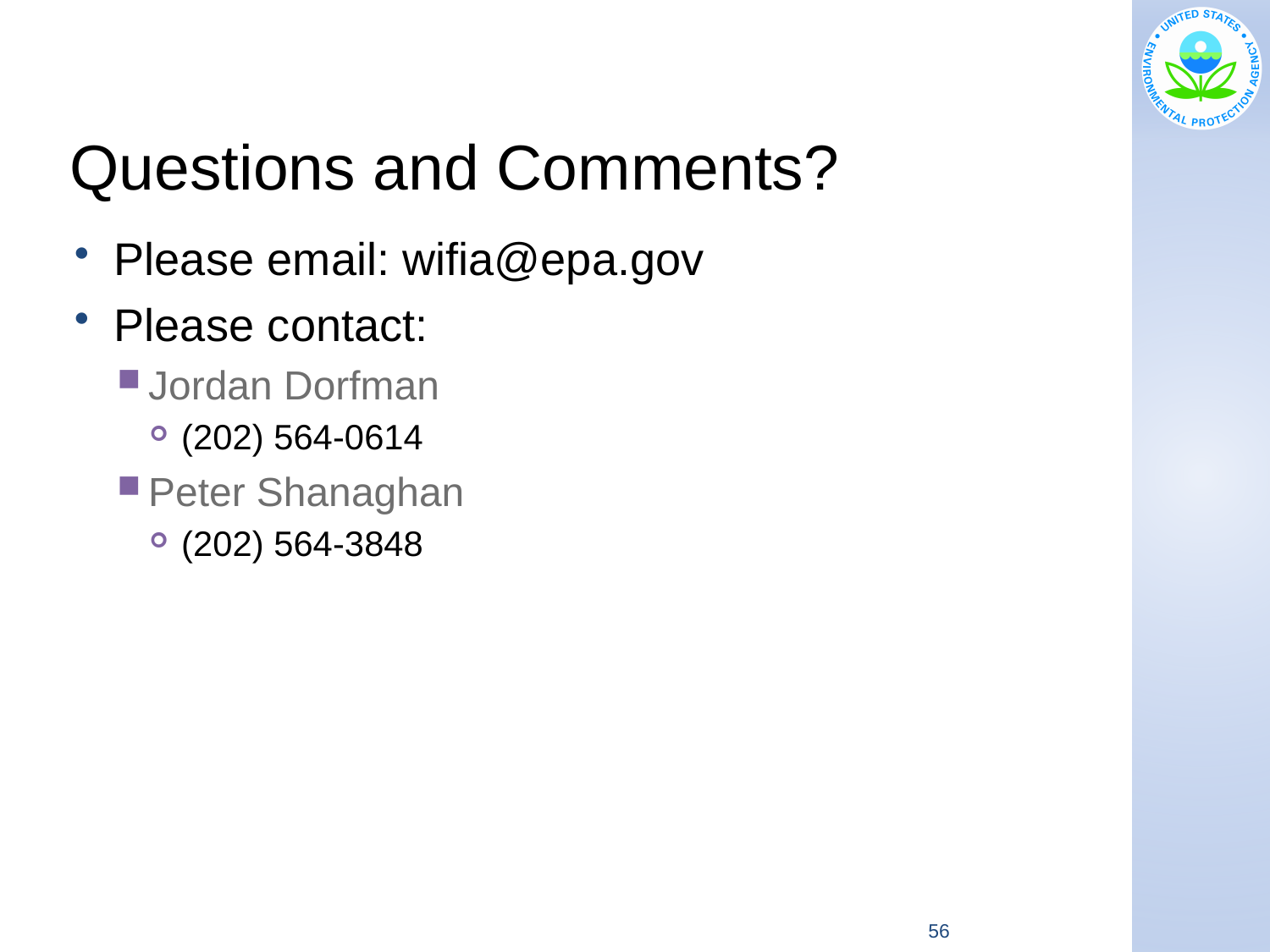

# Questions and Comments?
Please email: wifia@epa.gov
Please contact:
Jordan Dorfman
(202) 564-0614
Peter Shanaghan
(202) 564-3848

56